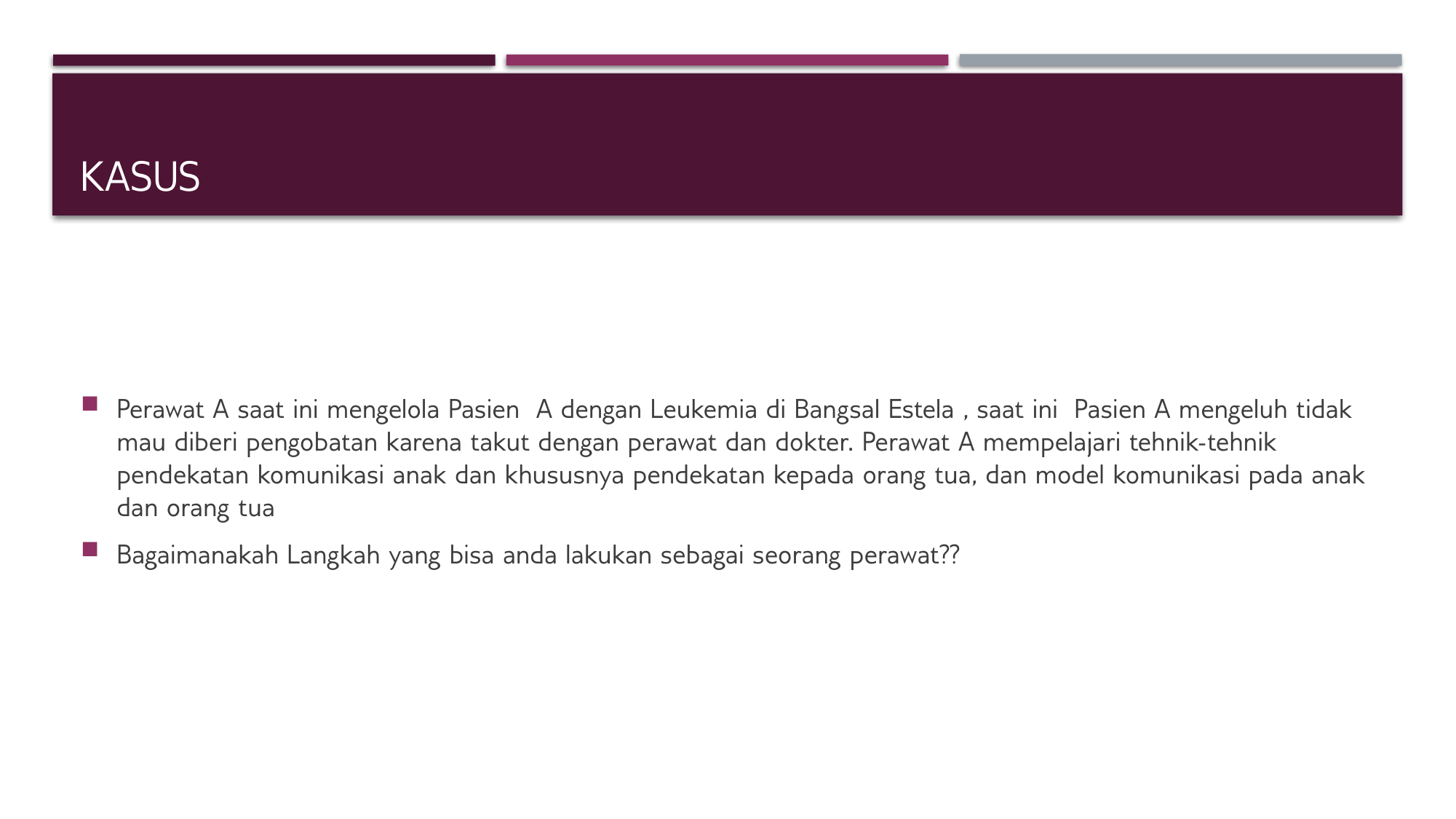

# Kasus
Perawat A saat ini mengelola Pasien  A dengan Leukemia di Bangsal Estela , saat ini  Pasien A mengeluh tidak mau diberi pengobatan karena takut dengan perawat dan dokter. Perawat A mempelajari tehnik-tehnik pendekatan komunikasi anak dan khususnya pendekatan kepada orang tua, dan model komunikasi pada anak dan orang tua
Bagaimanakah Langkah yang bisa anda lakukan sebagai seorang perawat??